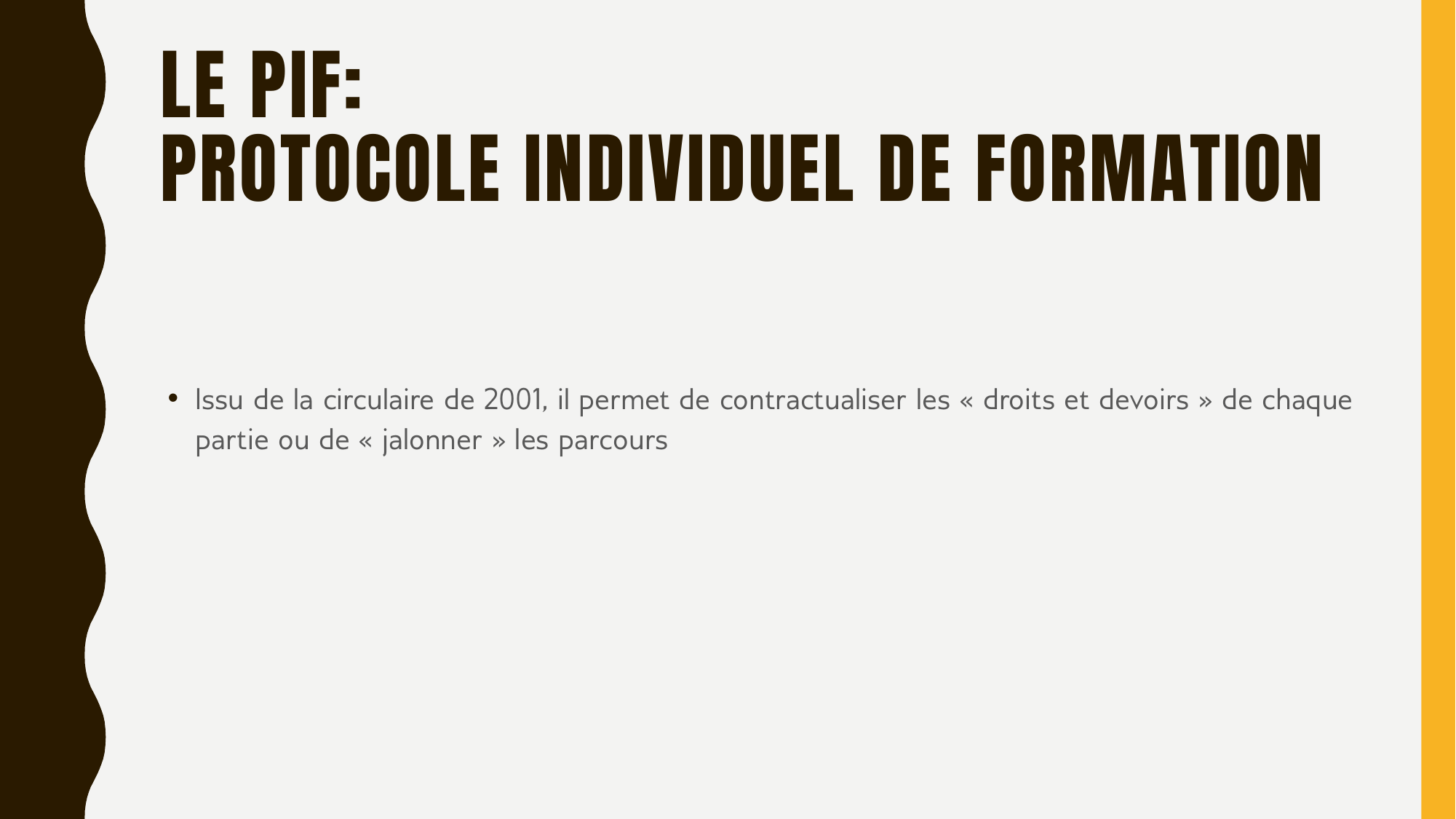

# LE PIF: Protocole individuel de formation
Issu de la circulaire de 2001, il permet de contractualiser les « droits et devoirs » de chaque partie ou de « jalonner » les parcours